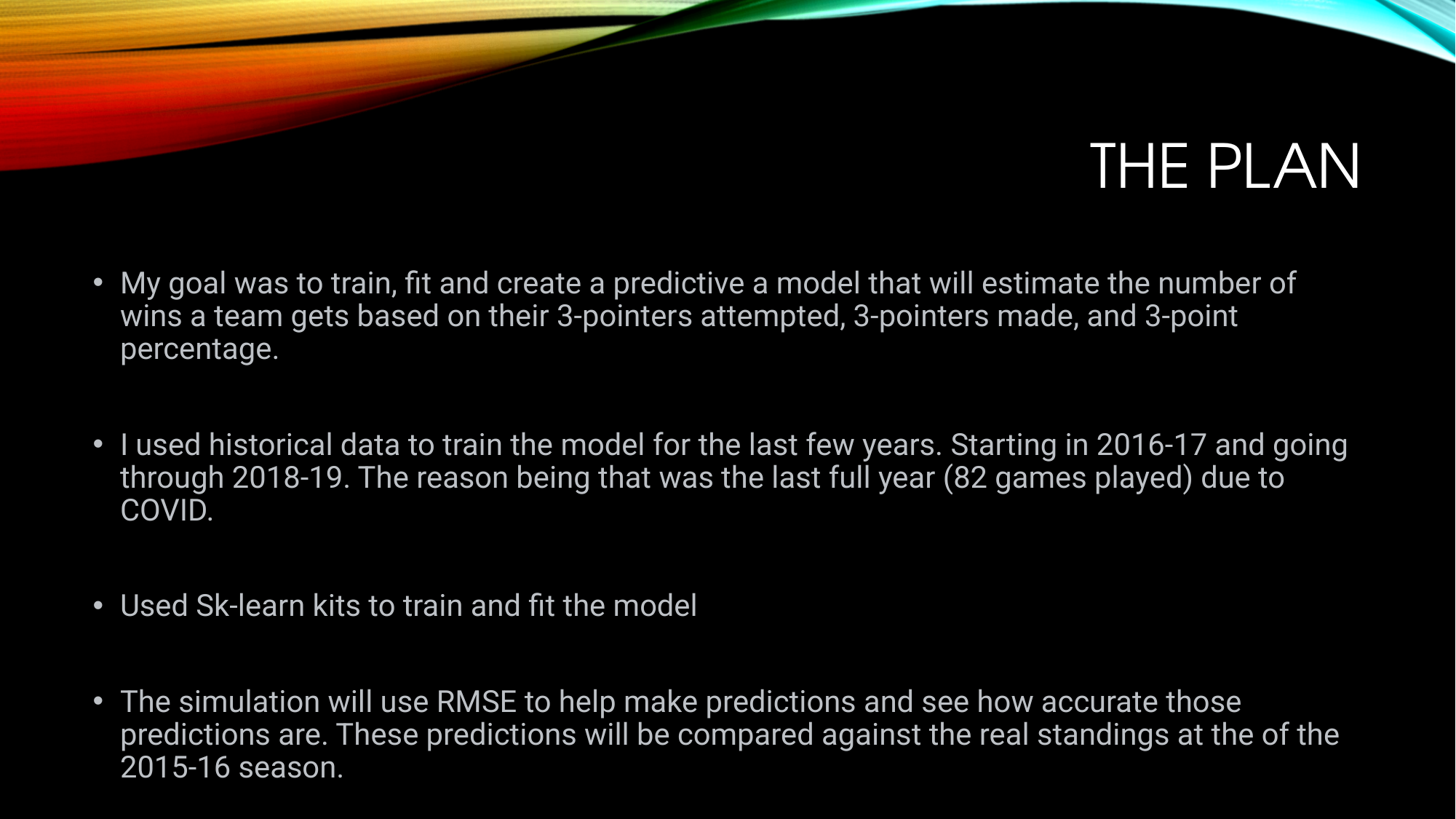

# The Plan
My goal was to train, fit and create a predictive a model that will estimate the number of wins a team gets based on their 3-pointers attempted, 3-pointers made, and 3-point percentage.

I used historical data to train the model for the last few years. Starting in 2016-17 and going through 2018-19. The reason being that was the last full year (82 games played) due to COVID.

Used Sk-learn kits to train and fit the model

The simulation will use RMSE to help make predictions and see how accurate those predictions are. These predictions will be compared against the real standings at the of the 2015-16 season.